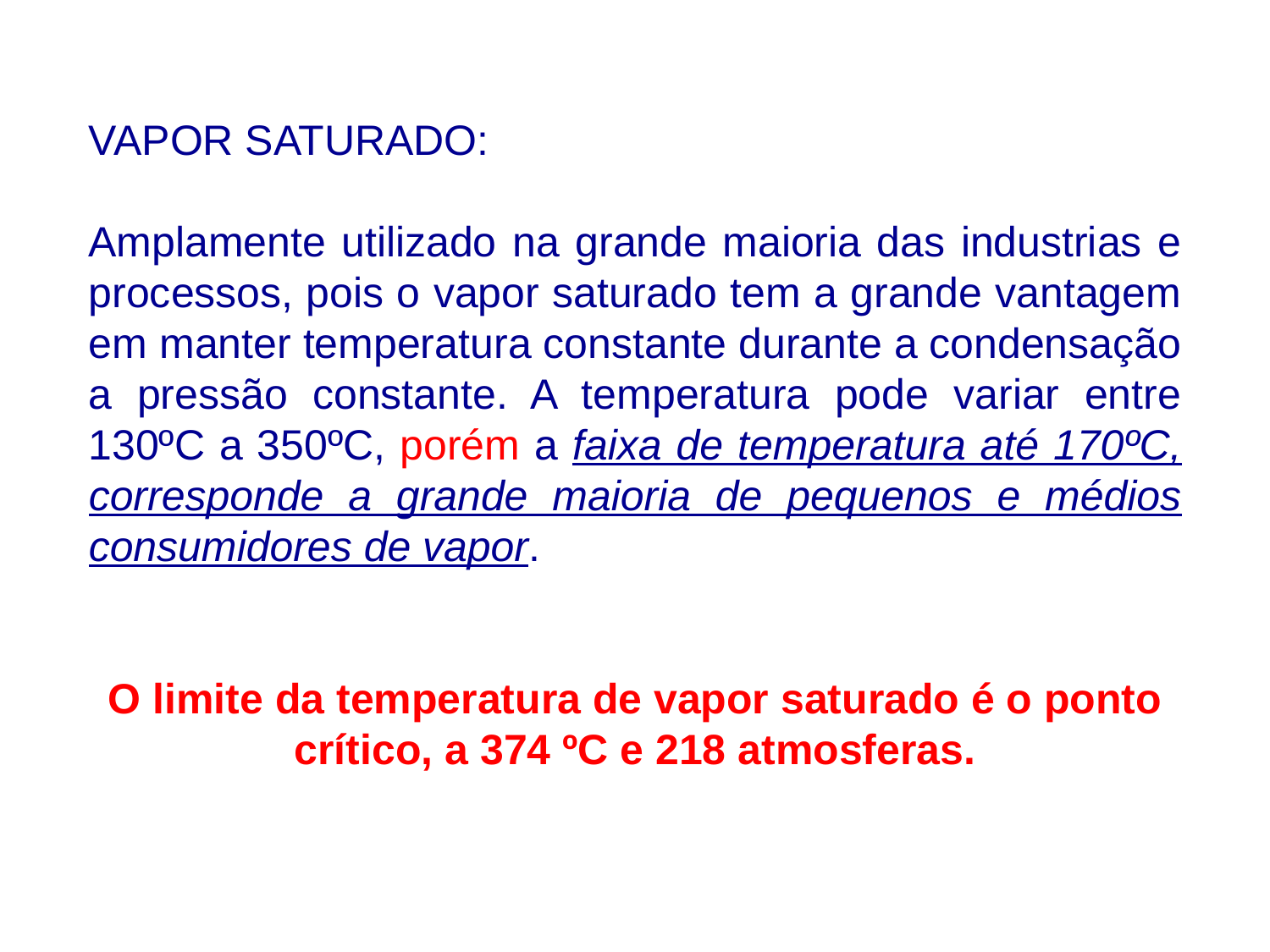

VAPOR SATURADO:

Amplamente utilizado na grande maioria das industrias e processos, pois o vapor saturado tem a grande vantagem em manter temperatura constante durante a condensação a pressão constante. A temperatura pode variar entre 130ºC a 350ºC, porém a faixa de temperatura até 170ºC, corresponde a grande maioria de pequenos e médios consumidores de vapor.

O limite da temperatura de vapor saturado é o ponto
crítico, a 374 ºC e 218 atmosferas.